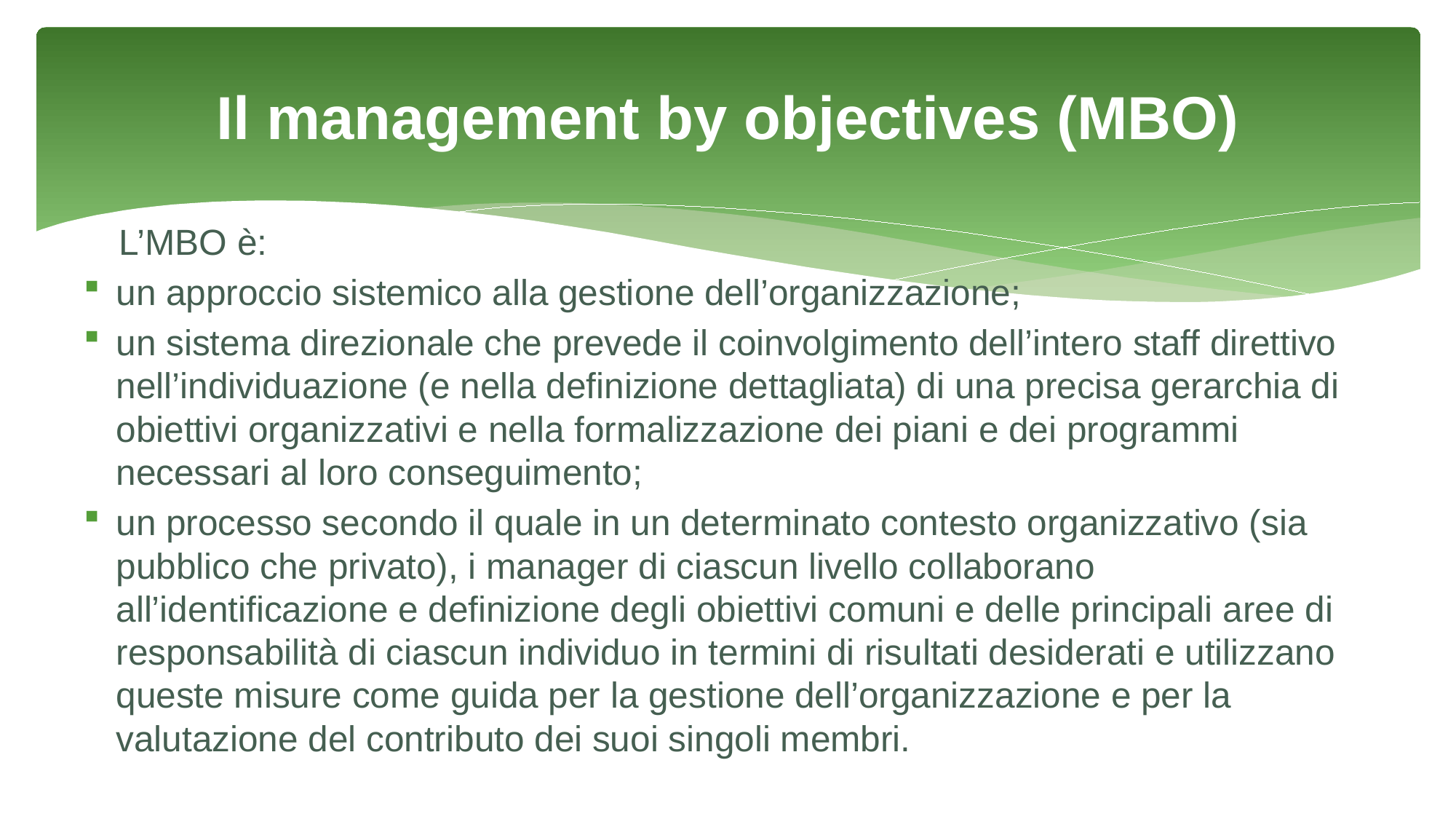

# Il management by objectives (MBO)
L’MBO è:
un approccio sistemico alla gestione dell’organizzazione;
un sistema direzionale che prevede il coinvolgimento dell’intero staff direttivo nell’individuazione (e nella definizione dettagliata) di una precisa gerarchia di obiettivi organizzativi e nella formalizzazione dei piani e dei programmi necessari al loro conseguimento;
un processo secondo il quale in un determinato contesto organizzativo (sia pubblico che privato), i manager di ciascun livello collaborano all’identificazione e definizione degli obiettivi comuni e delle principali aree di responsabilità di ciascun individuo in termini di risultati desiderati e utilizzano queste misure come guida per la gestione dell’organizzazione e per la valutazione del contributo dei suoi singoli membri.